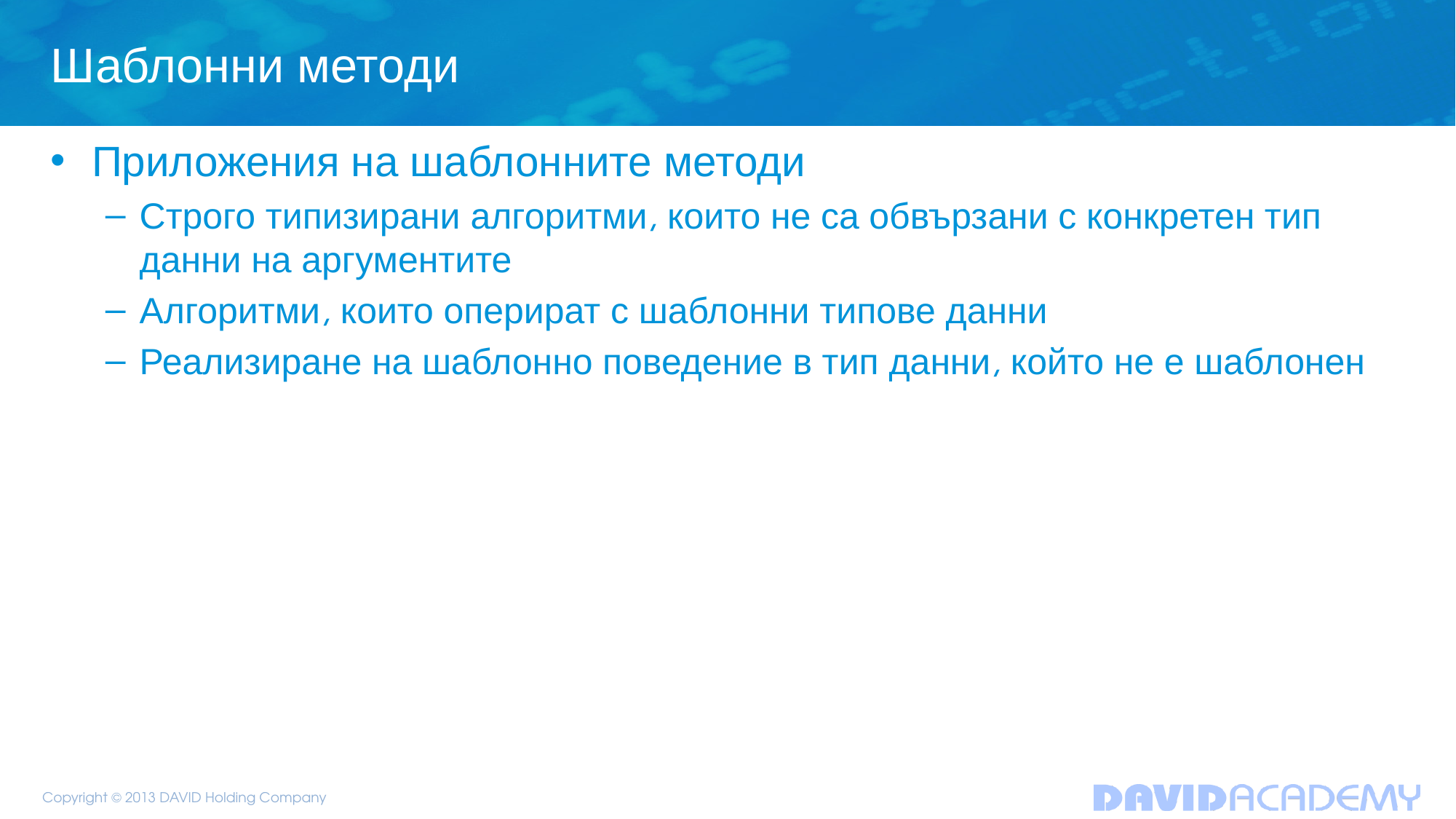

# Шаблонни методи
Приложения на шаблонните методи
Строго типизирани алгоритми, които не са обвързани с конкретен тип данни на аргументите
Алгоритми, които оперират с шаблонни типове данни
Реализиране на шаблонно поведение в тип данни, който не е шаблонен